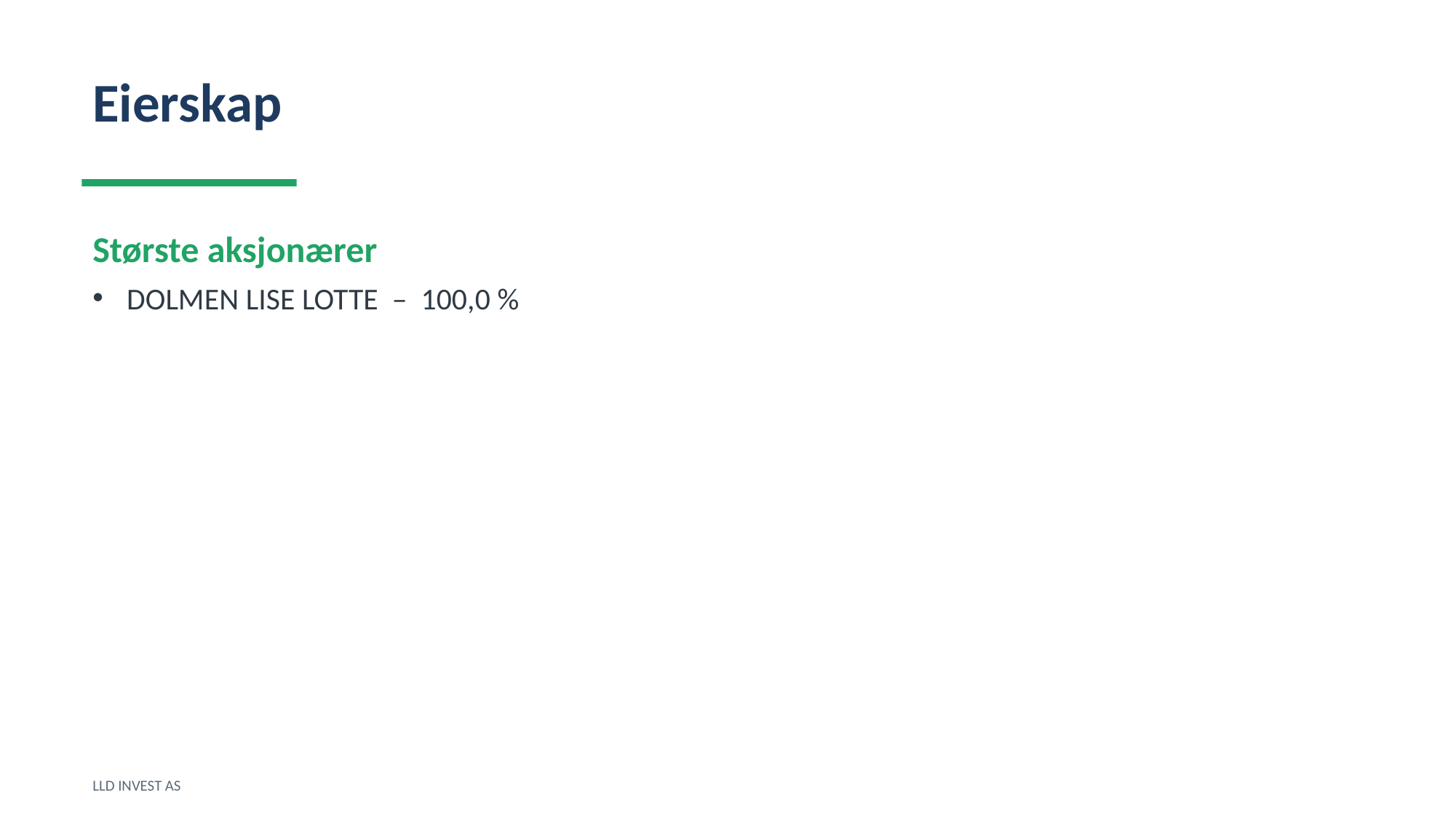

Eierskap

Største aksjonærer
DOLMEN LISE LOTTE  –  100,0 %
LLD INVEST AS